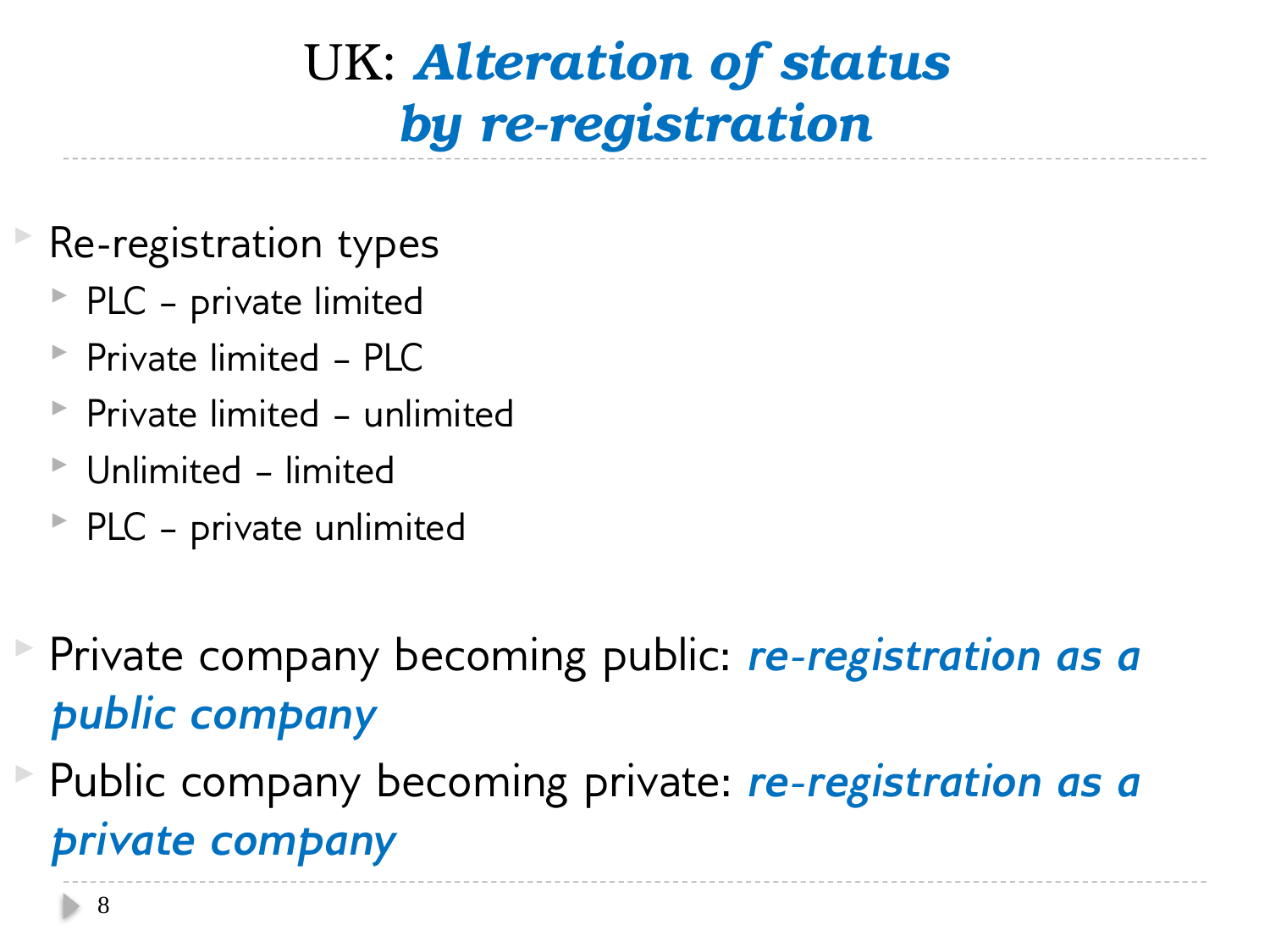

# UK: Alteration of status by re-registration
Re-registration types
PLC – private limited
Private limited – PLC
Private limited – unlimited
Unlimited – limited
PLC – private unlimited

Private company becoming public: re-registration as a public company
Public company becoming private: re-registration as a private company
8